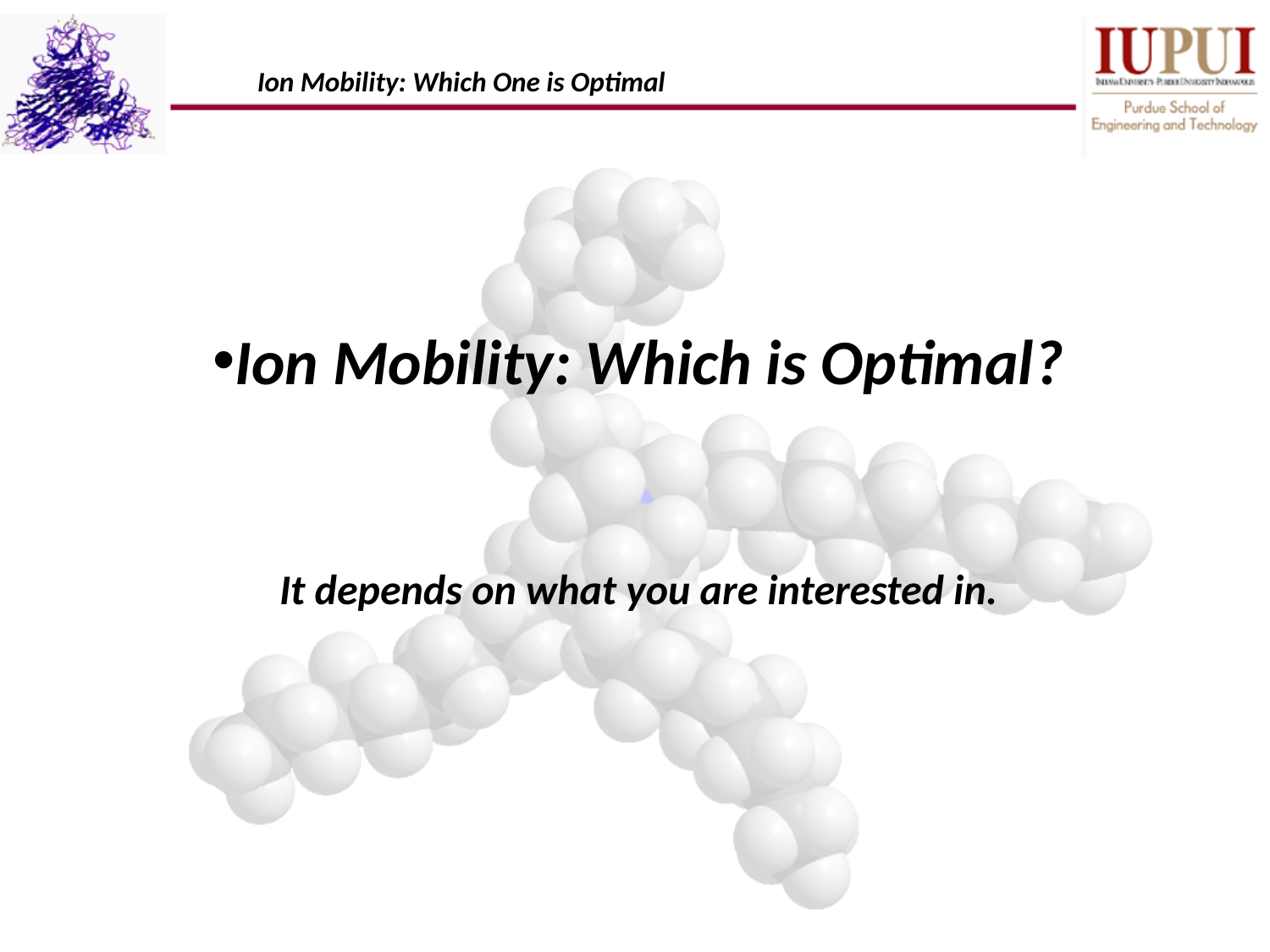

Ion Mobility: Which One is Optimal
Ion Mobility: Which is Optimal?

       It depends on what you are interested in.